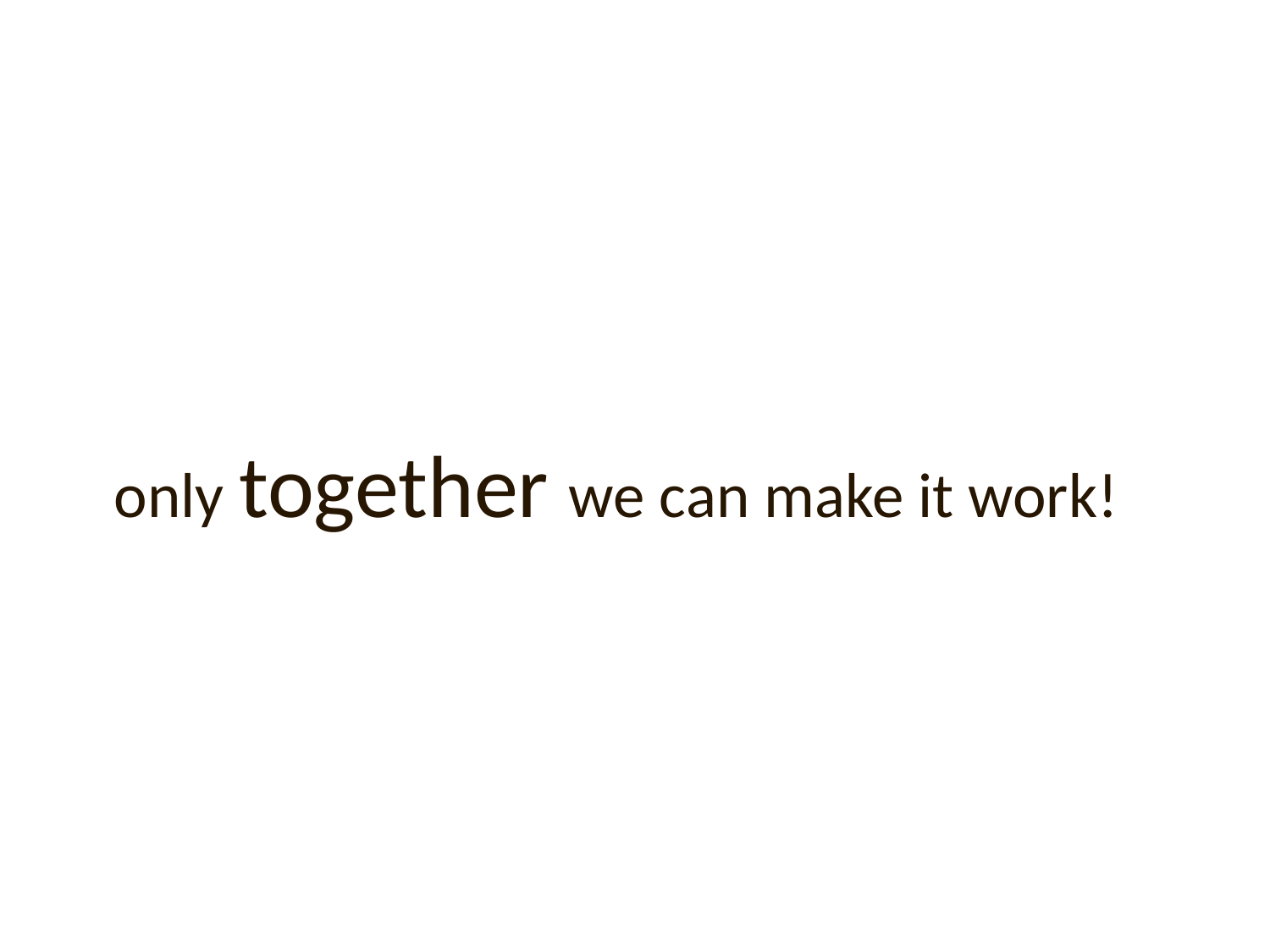

only together we can make it work!